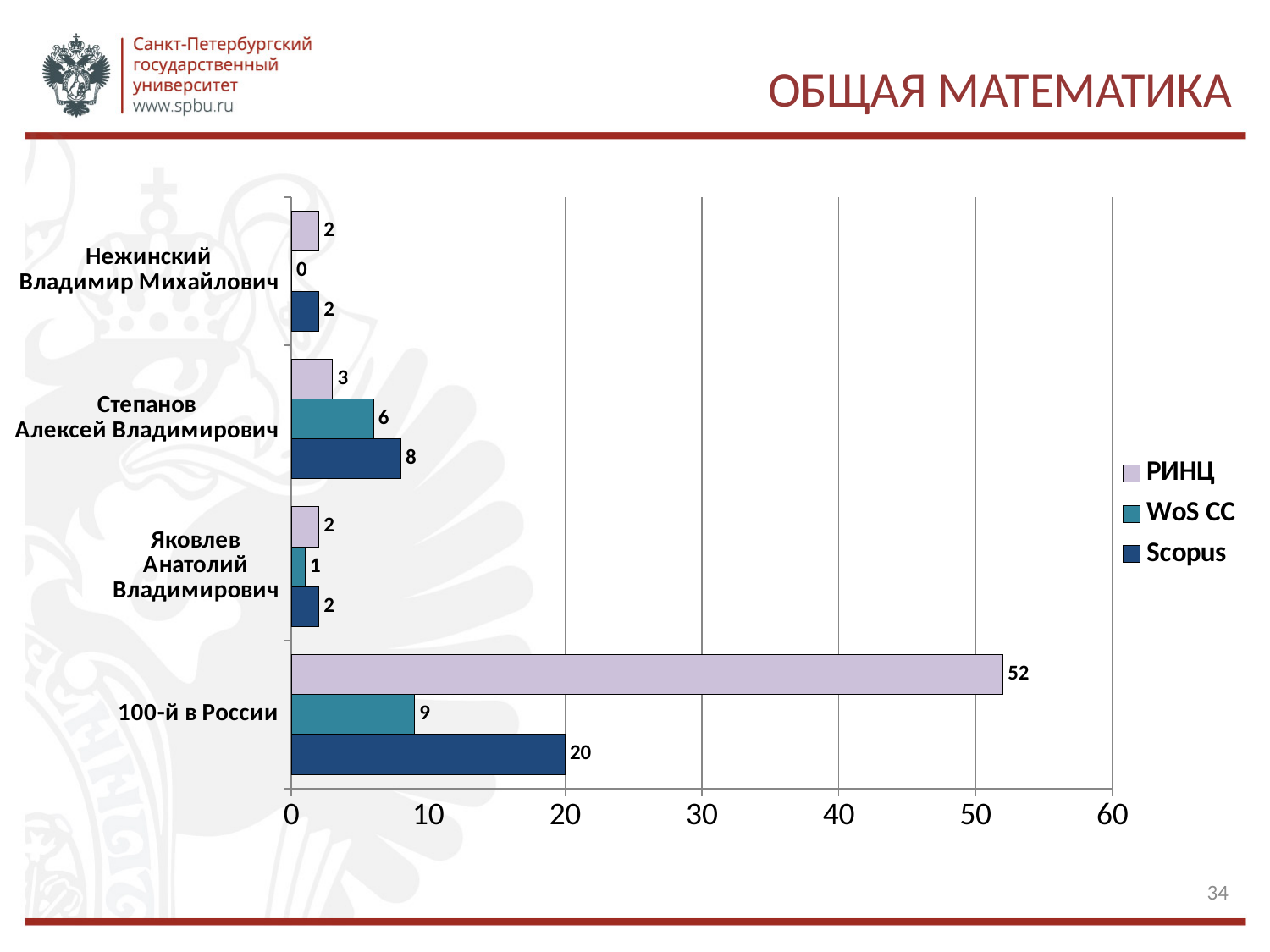

# Общая математика

### Chart

| Category | Scopus | WoS CC | РИНЦ |
|---|---|---|---|
| 100-й в России | 20.0 | 9.0 | 52.0 |
| Яковлев
Анатолий Владимирович | 2.0 | 1.0 | 2.0 |
| Степанов
Алексей Владимирович | 8.0 | 6.0 | 3.0 |
| Нежинский
Владимир Михайлович | 2.0 | 0.0 | 2.0 |
34